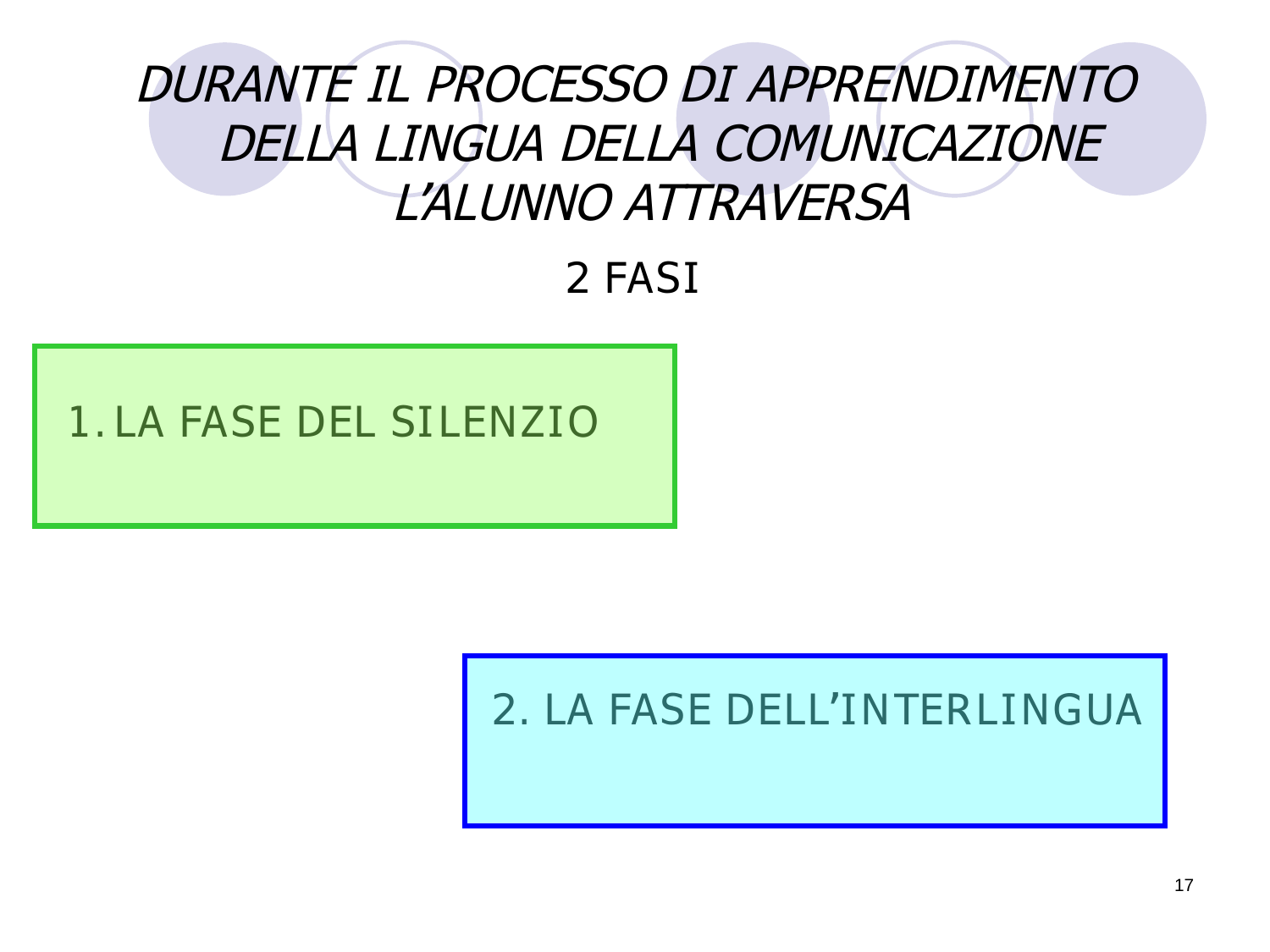

DURANTE IL PROCESSO DI APPRENDIMENTO DELLA LINGUA DELLA COMUNICAZIONE L’ALUNNO ATTRAVERSA
2 FASI

LA FASE DEL SILENZIO

                                  2. LA FASE DELL’INTERLINGUA

17